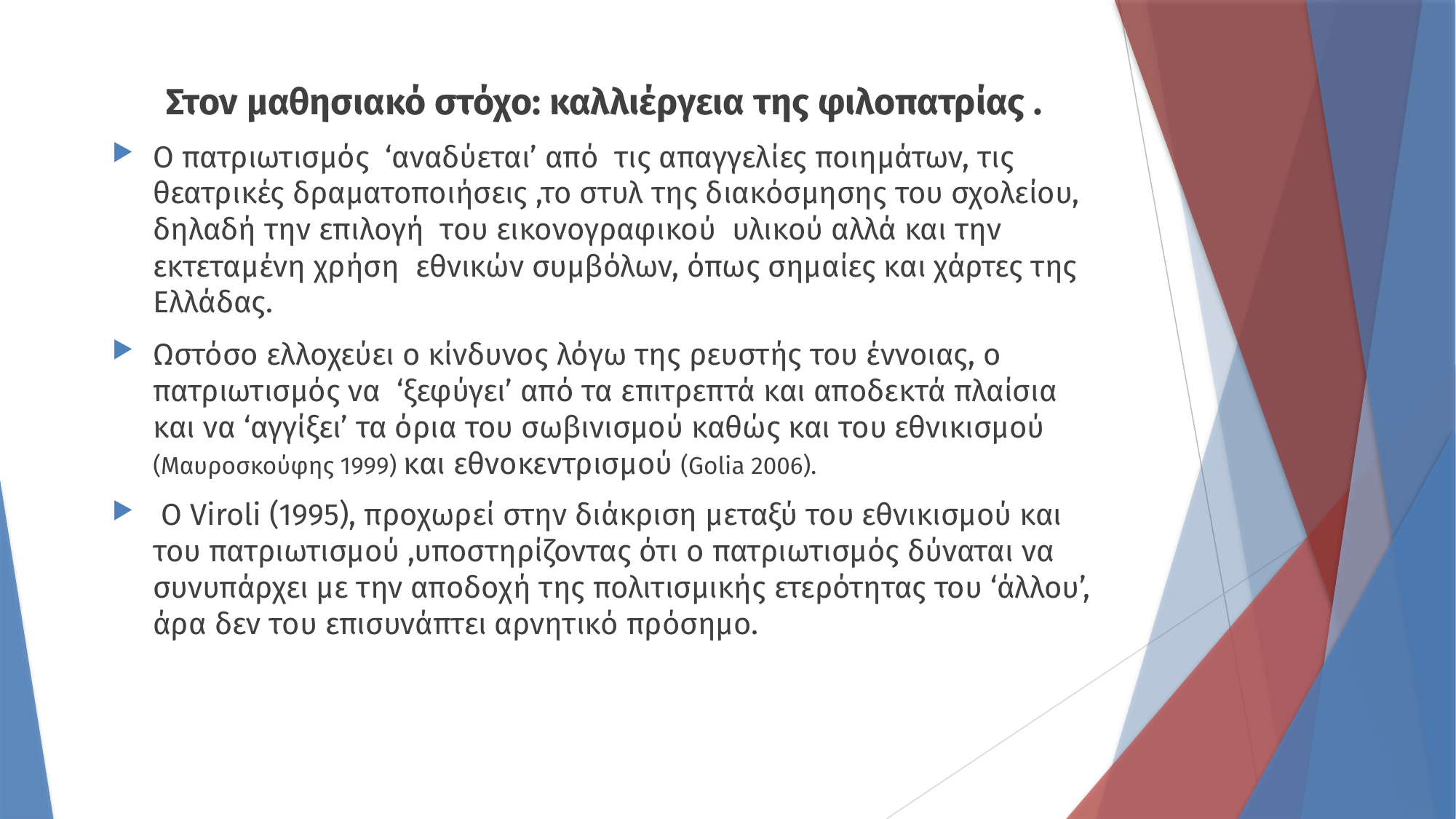

Στον μαθησιακό στόχο: καλλιέργεια της φιλοπατρίας .
Ο πατριωτισμός  ‘αναδύεται’ από  τις απαγγελίες ποιημάτων, τις θεατρικές δραματοποιήσεις ,το στυλ της διακόσμησης του σχολείου, δηλαδή την επιλογή  του εικονογραφικού  υλικού αλλά και την εκτεταμένη χρήση  εθνικών συμβόλων, όπως σημαίες και χάρτες της Ελλάδας.
Ωστόσο ελλοχεύει ο κίνδυνος λόγω της ρευστής του έννοιας, ο πατριωτισμός να  ‘ξεφύγει’ από τα επιτρεπτά και αποδεκτά πλαίσια και να ‘αγγίξει’ τα όρια του σωβινισμού καθώς και του εθνικισμού (Μαυροσκούφης 1999) και εθνοκεντρισμού (Golia 2006).
 Ο Viroli (1995), προχωρεί στην διάκριση μεταξύ του εθνικισμού και του πατριωτισμού ,υποστηρίζοντας ότι ο πατριωτισμός δύναται να συνυπάρχει με την αποδοχή της πολιτισμικής ετερότητας του ‘άλλου’, άρα δεν του επισυνάπτει αρνητικό πρόσημο.